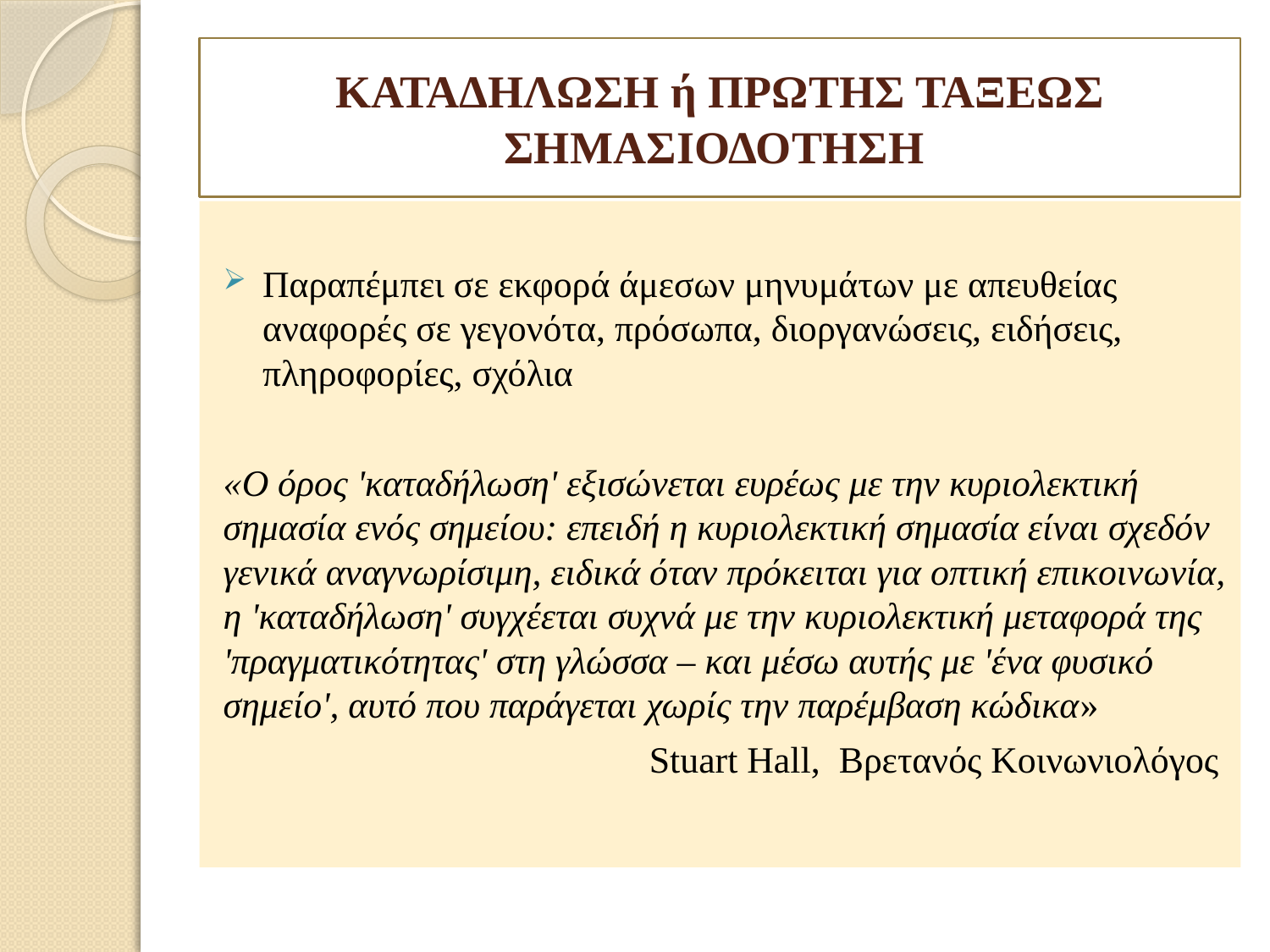

# ΚΑΤΑΔΗΛΩΣΗ ή ΠΡΩΤΗΣ ΤΑΞΕΩΣ ΣΗΜΑΣΙΟΔΟΤΗΣΗ

Παραπέμπει σε εκφορά άμεσων μηνυμάτων με απευθείας αναφορές σε γεγονότα, πρόσωπα, διοργανώσεις, ειδήσεις, πληροφορίες, σχόλια

«Ο όρος 'καταδήλωση' εξισώνεται ευρέως με την κυριολεκτική σημασία ενός σημείου: επειδή η κυριολεκτική σημασία είναι σχεδόν γενικά αναγνωρίσιμη, ειδικά όταν πρόκειται για οπτική επικοινωνία, η 'καταδήλωση' συγχέεται συχνά με την κυριολεκτική μεταφορά της 'πραγματικότητας' στη γλώσσα – και μέσω αυτής με 'ένα φυσικό σημείο', αυτό που παράγεται χωρίς την παρέμβαση κώδικα»
Stuart Hall,  Βρετανός Κοινωνιολόγος